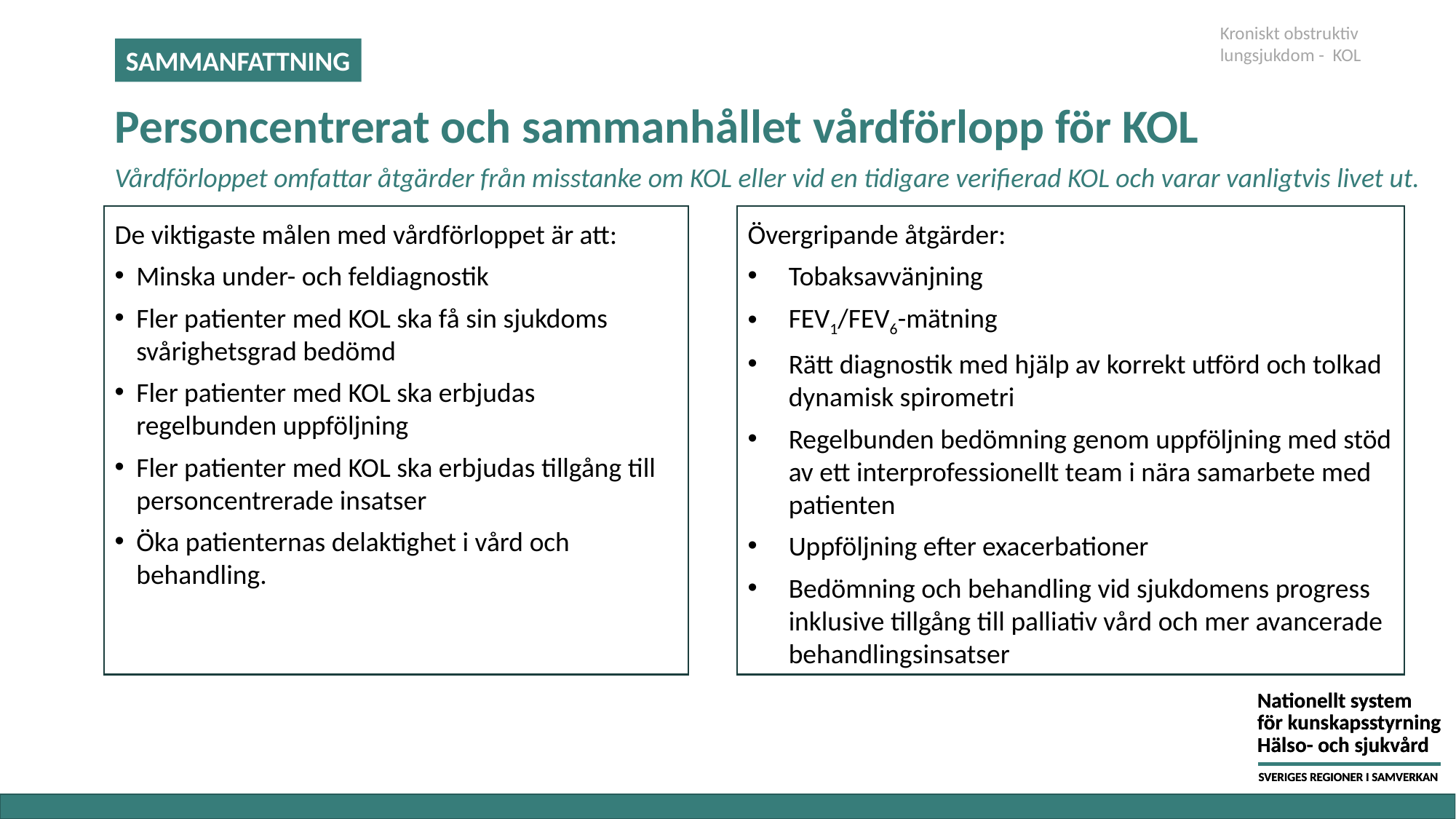

Kroniskt obstruktiv lungsjukdom -  KOL
SAMMANFATTNING
# Personcentrerat och sammanhållet vårdförlopp för KOL
Vårdförloppet omfattar åtgärder från misstanke om KOL eller vid en tidigare verifierad KOL och varar vanligtvis livet ut.
De viktigaste målen med vårdförloppet är att:
Minska under- och feldiagnostik
Fler patienter med KOL ska få sin sjukdoms svårighetsgrad bedömd
Fler patienter med KOL ska erbjudas regelbunden uppföljning
Fler patienter med KOL ska erbjudas tillgång till personcentrerade insatser
Öka patienternas delaktighet i vård och behandling.
Övergripande åtgärder:
Tobaksavvänjning
FEV1/FEV6-mätning
Rätt diagnostik med hjälp av korrekt utförd och tolkad dynamisk spirometri
Regelbunden bedömning genom uppföljning med stöd av ett interprofessionellt team i nära samarbete med patienten
Uppföljning efter exacerbationer
Bedömning och behandling vid sjukdomens progress inklusive tillgång till palliativ vård och mer avancerade behandlingsinsatser